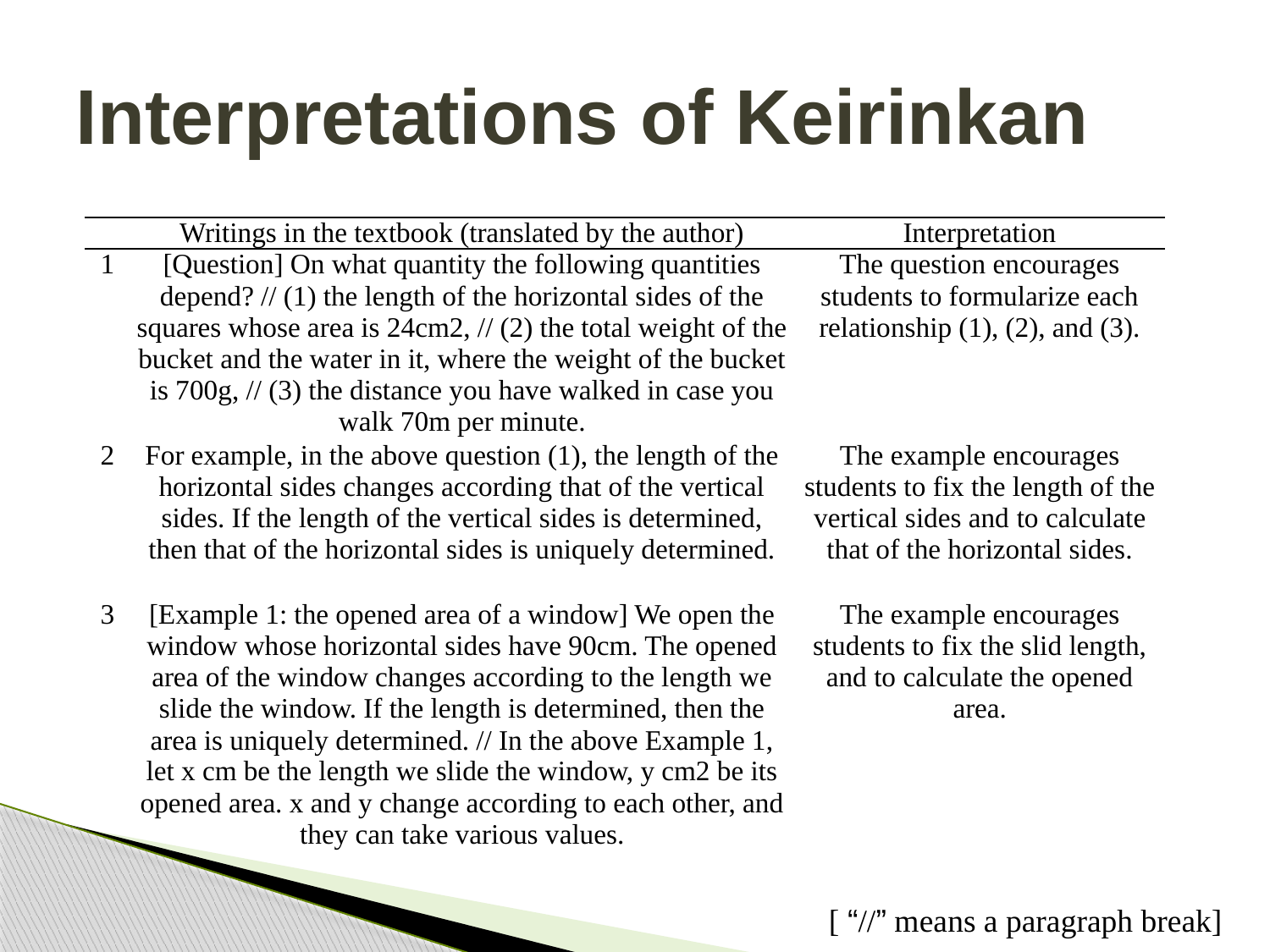

# Interpretations of Keirinkan
|  | Writings in the textbook (translated by the author) | Interpretation |
| --- | --- | --- |
| 1 | [Question] On what quantity the following quantities depend? // (1) the length of the horizontal sides of the squares whose area is 24cm2, // (2) the total weight of the bucket and the water in it, where the weight of the bucket is 700g, // (3) the distance you have walked in case you walk 70m per minute. | The question encourages students to formularize each relationship (1), (2), and (3). |
| 2 | For example, in the above question (1), the length of the horizontal sides changes according that of the vertical sides. If the length of the vertical sides is determined, then that of the horizontal sides is uniquely determined. | The example encourages students to fix the length of the vertical sides and to calculate that of the horizontal sides. |
| 3 | [Example 1: the opened area of a window] We open the window whose horizontal sides have 90cm. The opened area of the window changes according to the length we slide the window. If the length is determined, then the area is uniquely determined. // In the above Example 1, let x cm be the length we slide the window, y cm2 be its opened area. x and y change according to each other, and they can take various values. | The example encourages students to fix the slid length, and to calculate the opened area. |
[ “//” means a paragraph break]